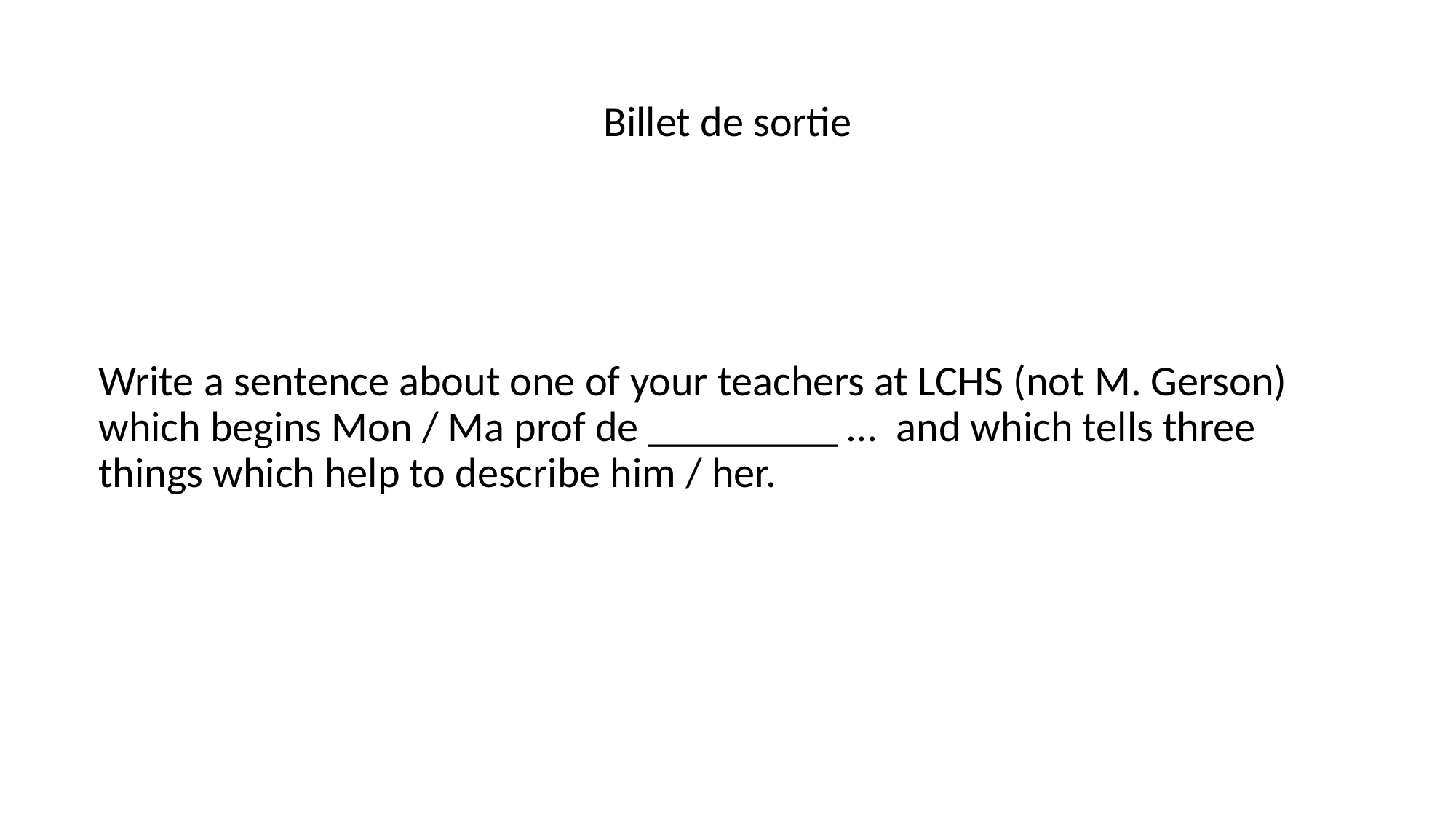

# Billet de sortie

Write a sentence about one of your teachers at LCHS (not M. Gerson) which begins Mon / Ma prof de _________ …  and which tells three things which help to describe him / her.